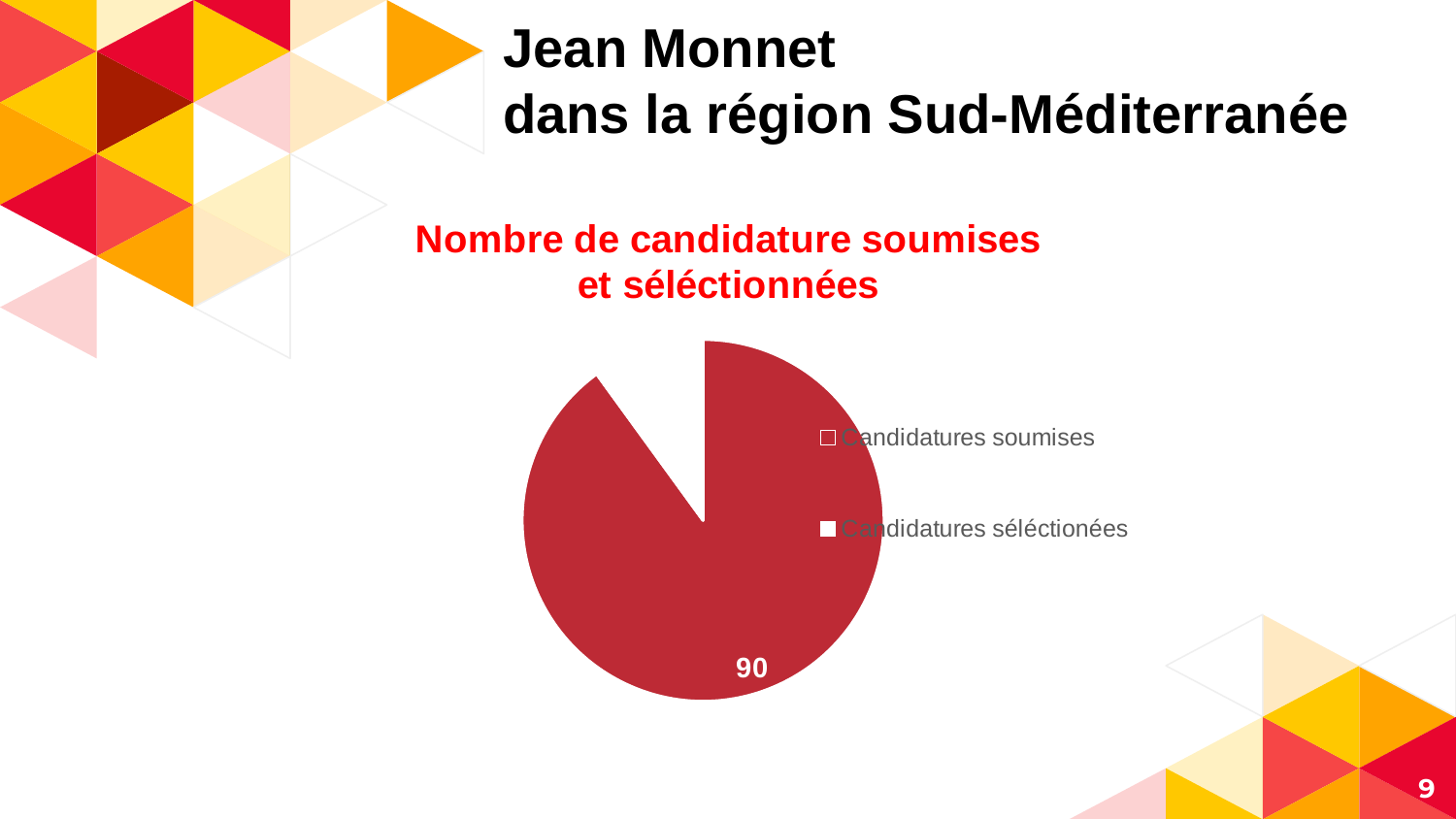

Jean Monnet
dans la région Sud-Méditerranée

[unsupported chart]

9